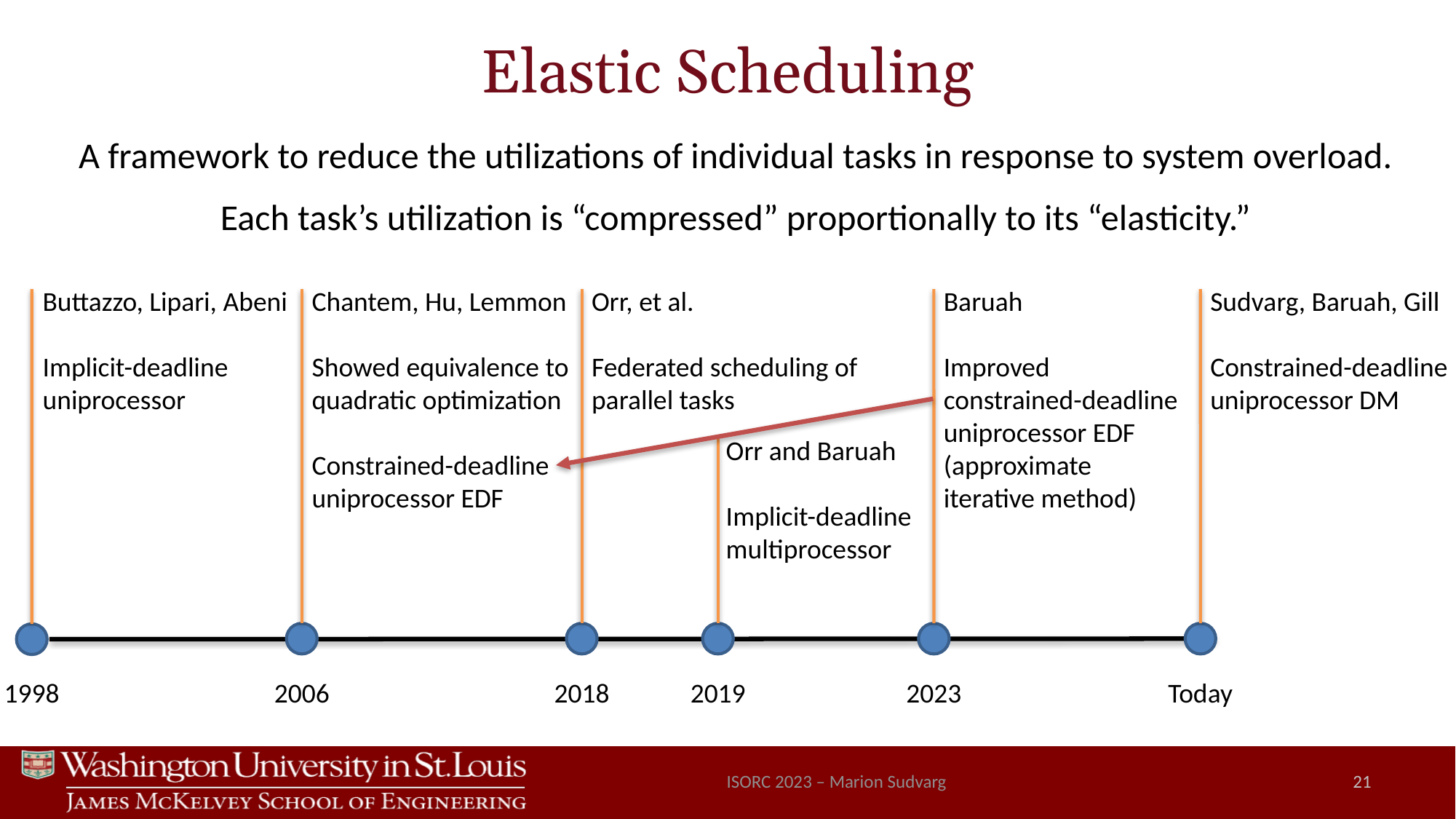

# Elastic Scheduling
A framework to reduce the utilizations of individual tasks in response to system overload.
Each task’s utilization is “compressed” proportionally to its “elasticity.”
Buttazzo, Lipari, Abeni

Implicit-deadline uniprocessor
Chantem, Hu, Lemmon

Showed equivalence to quadratic optimization

Constrained-deadline uniprocessor EDF
Orr, et al.

Federated scheduling of parallel tasks
Baruah

Improved constrained-deadline uniprocessor EDF
(approximate iterative method)
Sudvarg, Baruah, Gill

Constrained-deadline uniprocessor DM
Orr and Baruah

Implicit-deadline multiprocessor

1998
2006
2018
2019
2023
Today
ISORC 2023 – Marion Sudvarg
21